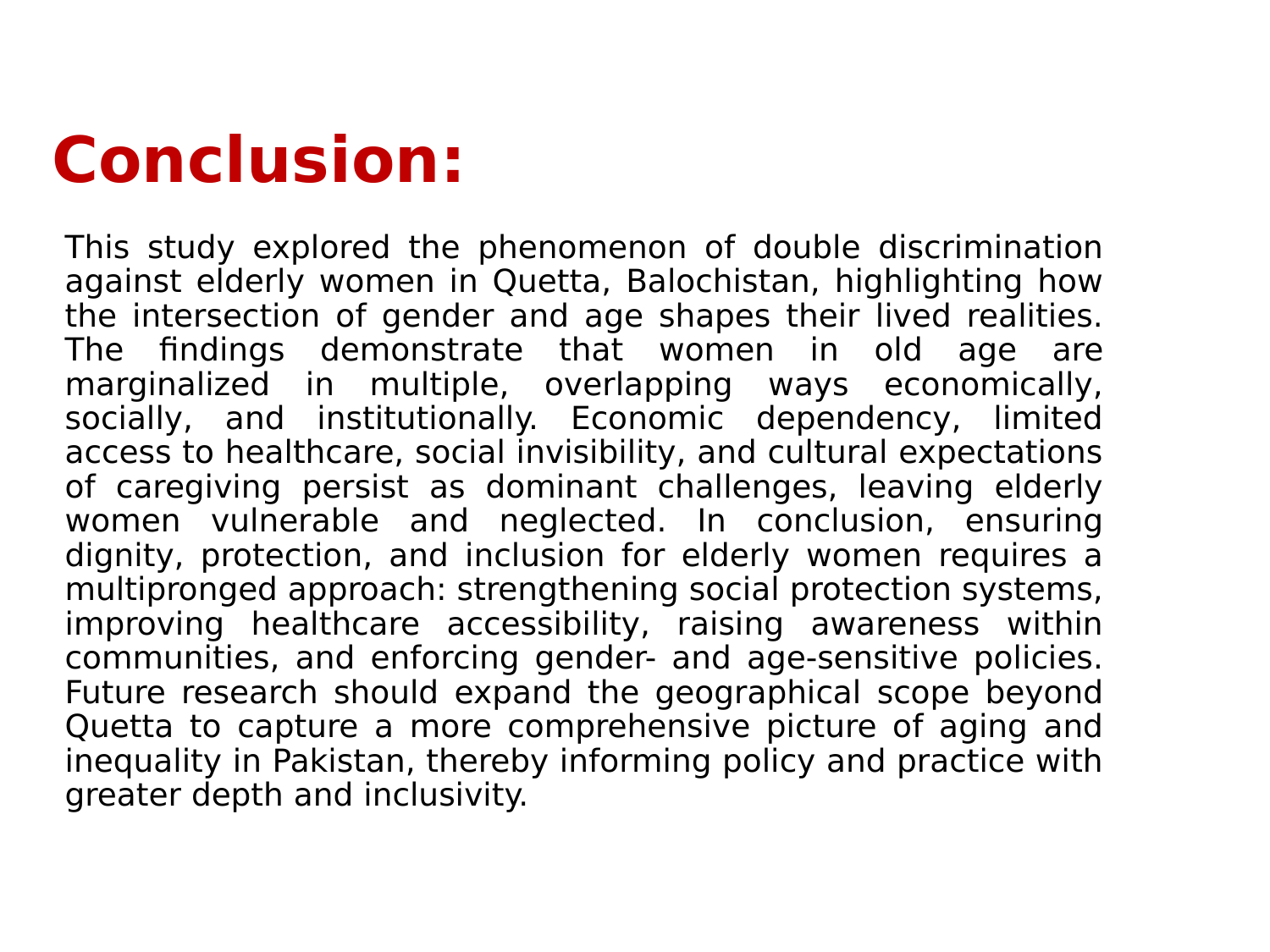

# Conclusion:
This study explored the phenomenon of double discrimination against elderly women in Quetta, Balochistan, highlighting how the intersection of gender and age shapes their lived realities. The findings demonstrate that women in old age are marginalized in multiple, overlapping ways economically, socially, and institutionally. Economic dependency, limited access to healthcare, social invisibility, and cultural expectations of caregiving persist as dominant challenges, leaving elderly women vulnerable and neglected. In conclusion, ensuring dignity, protection, and inclusion for elderly women requires a multipronged approach: strengthening social protection systems, improving healthcare accessibility, raising awareness within communities, and enforcing gender- and age-sensitive policies. Future research should expand the geographical scope beyond Quetta to capture a more comprehensive picture of aging and inequality in Pakistan, thereby informing policy and practice with greater depth and inclusivity.